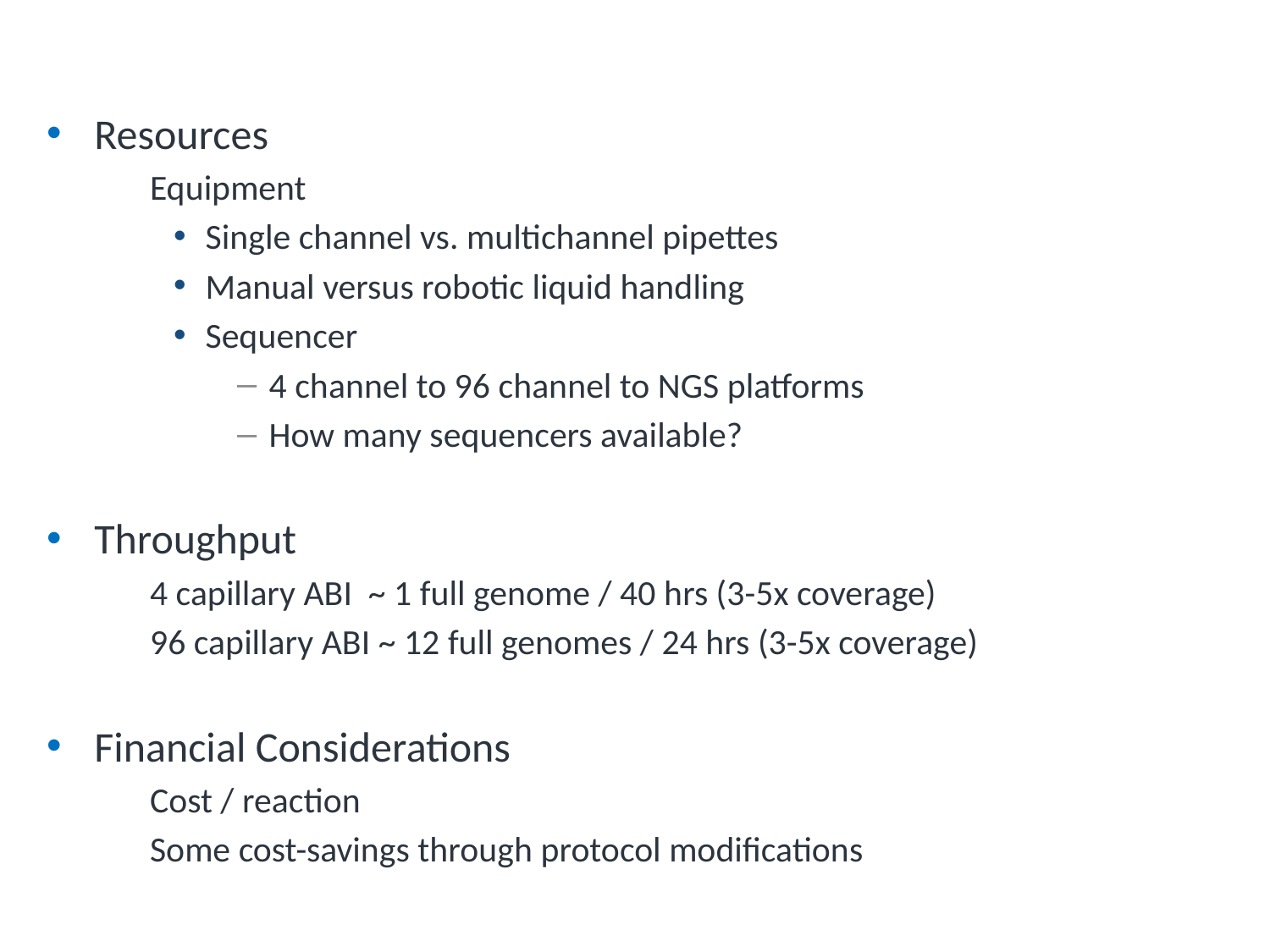

# High-throughput vs. Low-throughput
Resources
Equipment
Single channel vs. multichannel pipettes
Manual versus robotic liquid handling
Sequencer
4 channel to 96 channel to NGS platforms
How many sequencers available?

Throughput
4 capillary ABI  ~ 1 full genome / 40 hrs (3-5x coverage)
96 capillary ABI ~ 12 full genomes / 24 hrs (3-5x coverage)

Financial Considerations
Cost / reaction
Some cost-savings through protocol modifications